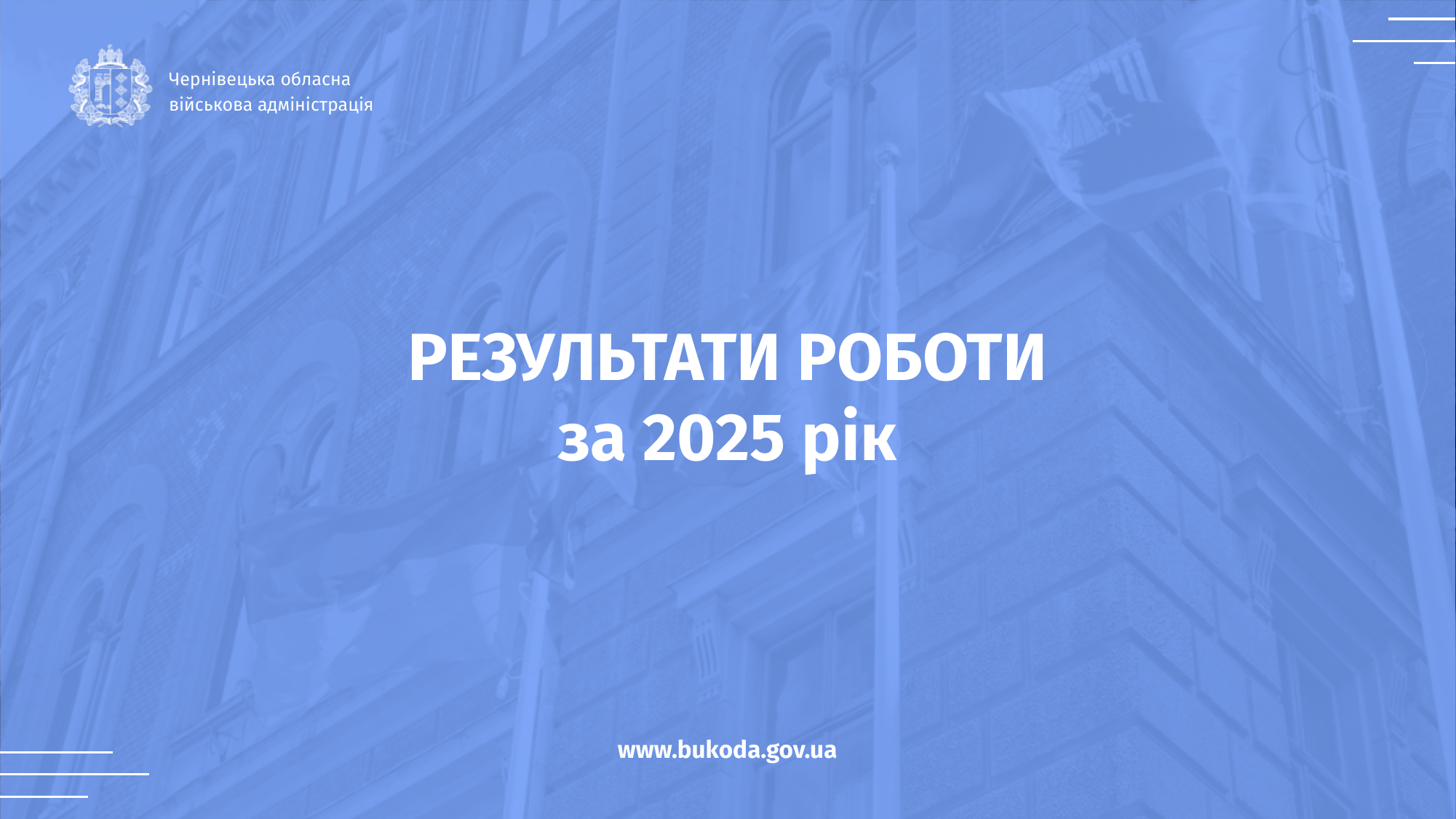

Чернівецька обласна військова адміністрація
РЕЗУЛЬТАТИ РОБОТИ
за 2025 рік
www.bukoda.gov.ua